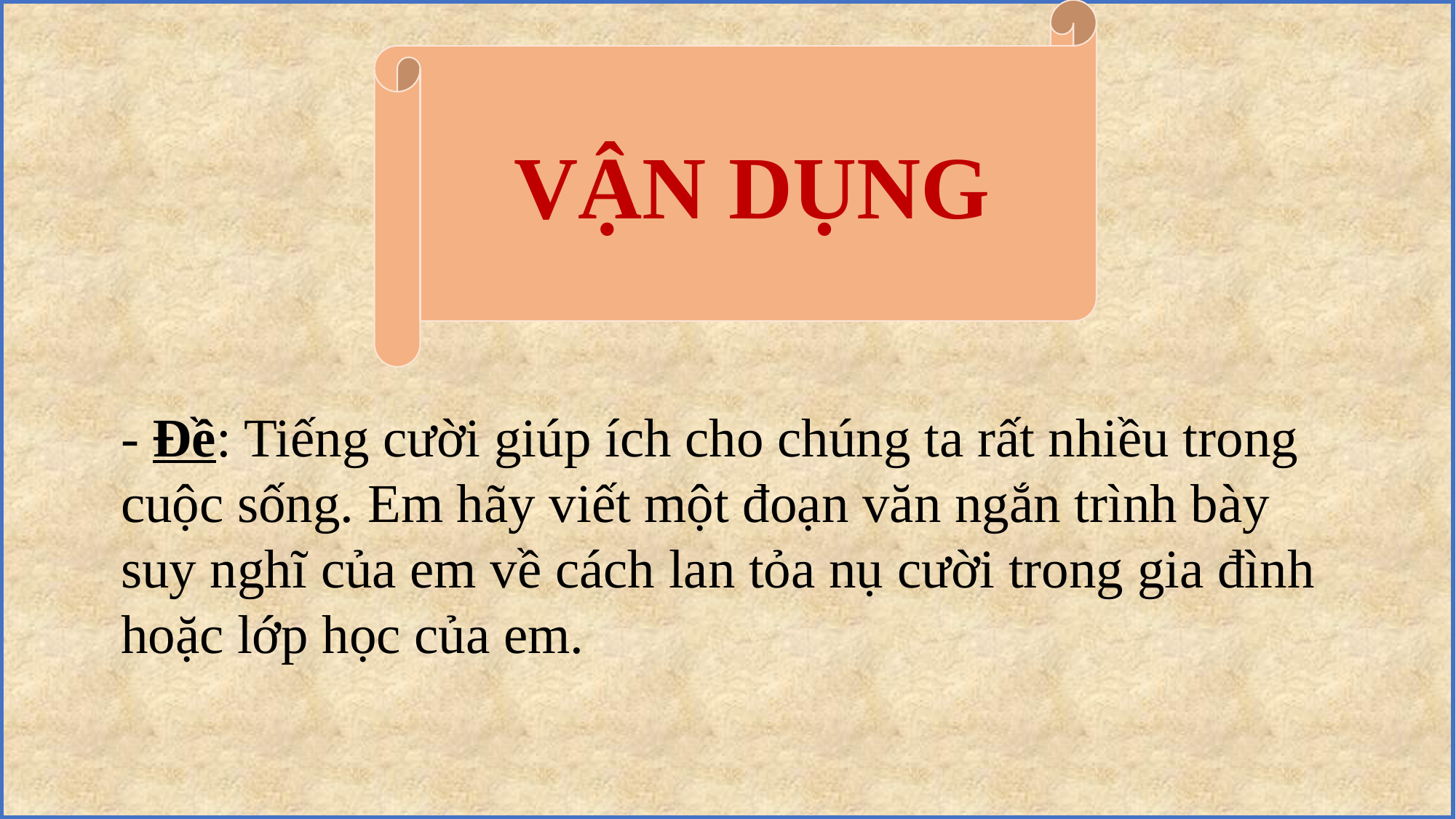

VẬN DỤNG
- Đề: Tiếng cười giúp ích cho chúng ta rất nhiều trong cuộc sống. Em hãy viết một đoạn văn ngắn trình bày suy nghĩ của em về cách lan tỏa nụ cười trong gia đình hoặc lớp học của em.